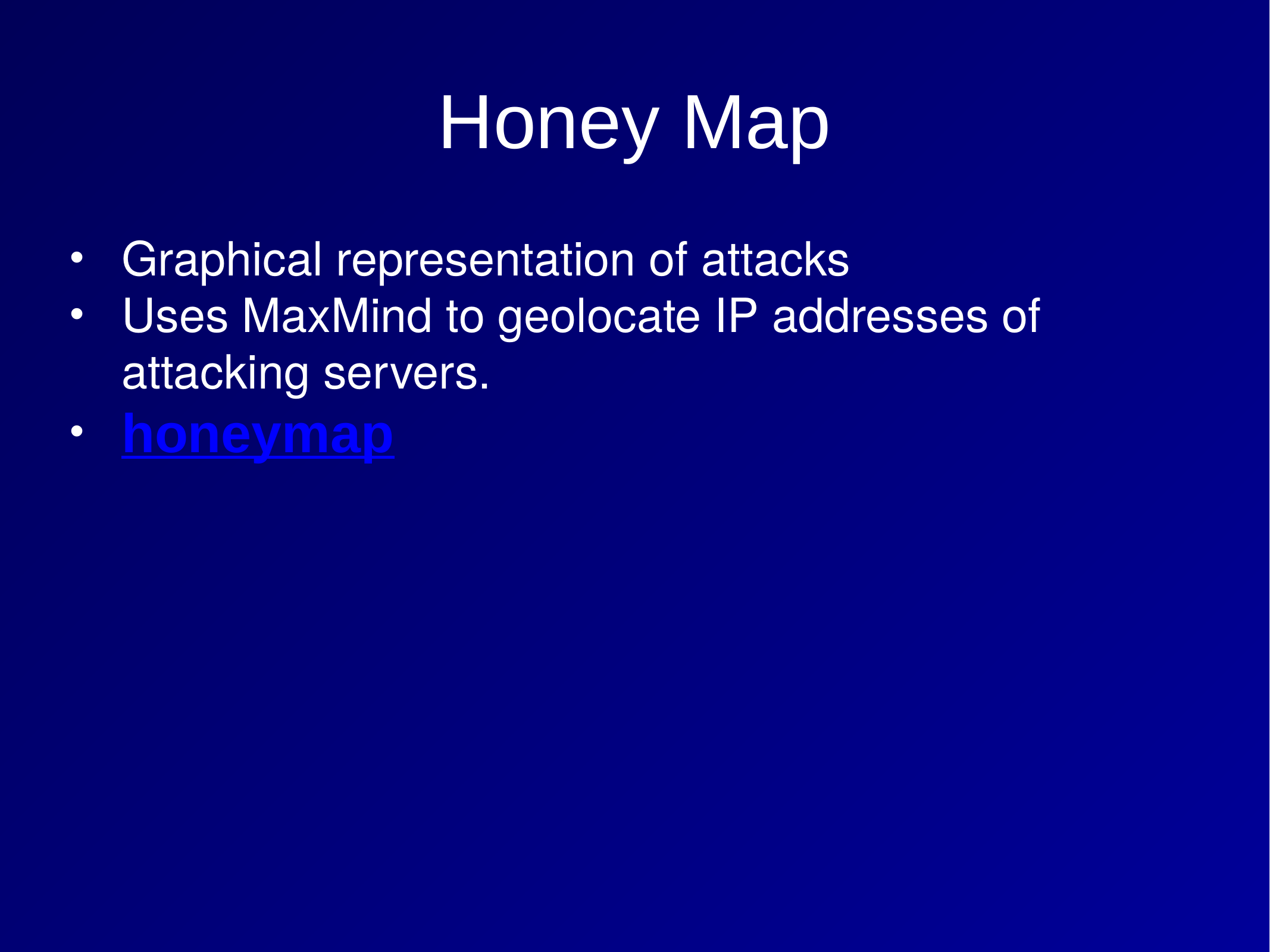

Honey Map
Graphical representation of attacks
Uses MaxMind to geolocate IP addresses of attacking servers.
honeymap